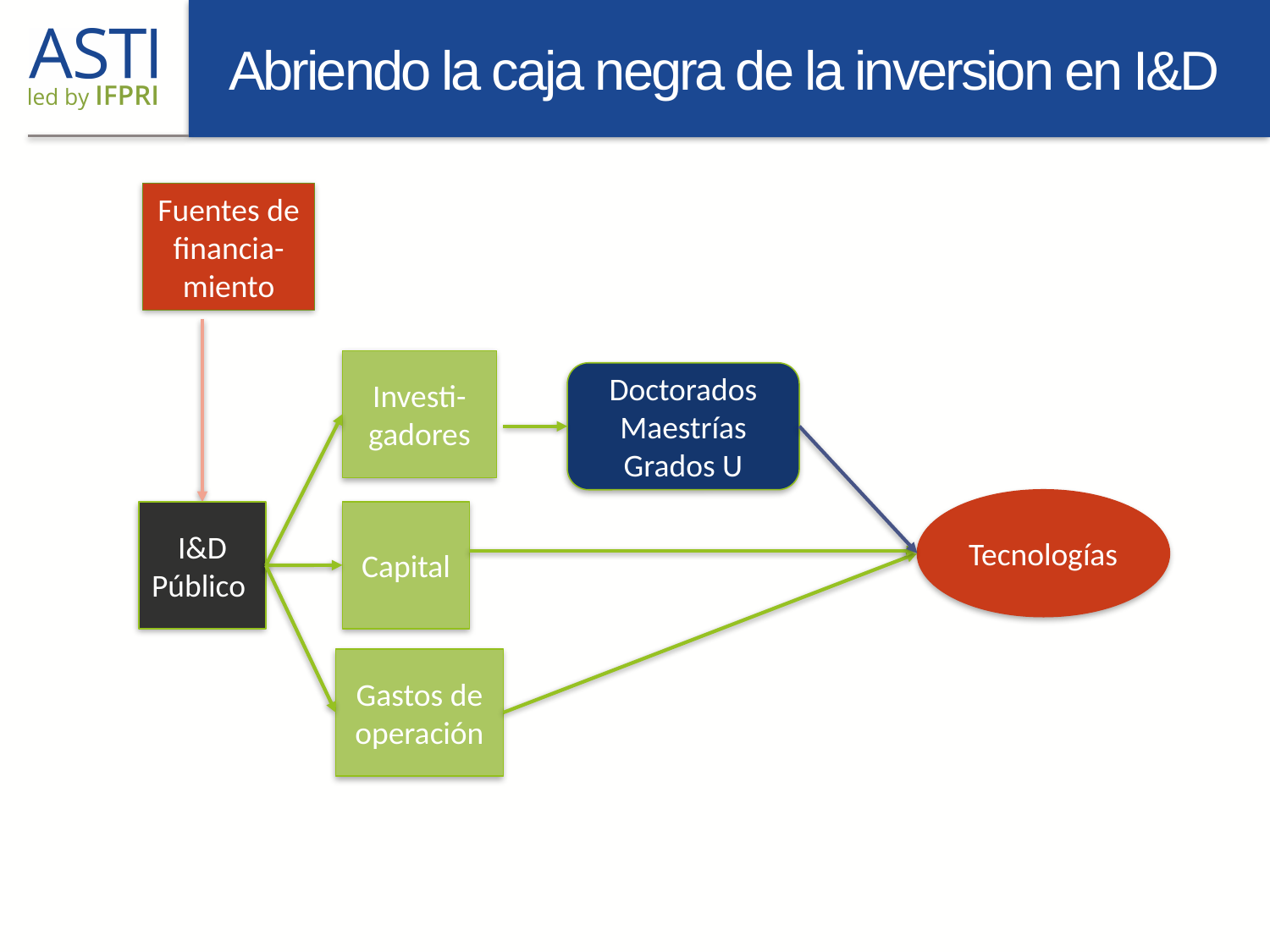

# Abriendo la caja negra de la inversion en I&D
Fuentes de financia-miento
Investi-gadores
Doctorados
Maestrías
Grados U
Tecnologías
Capital
I&D Público
Gastos de operación